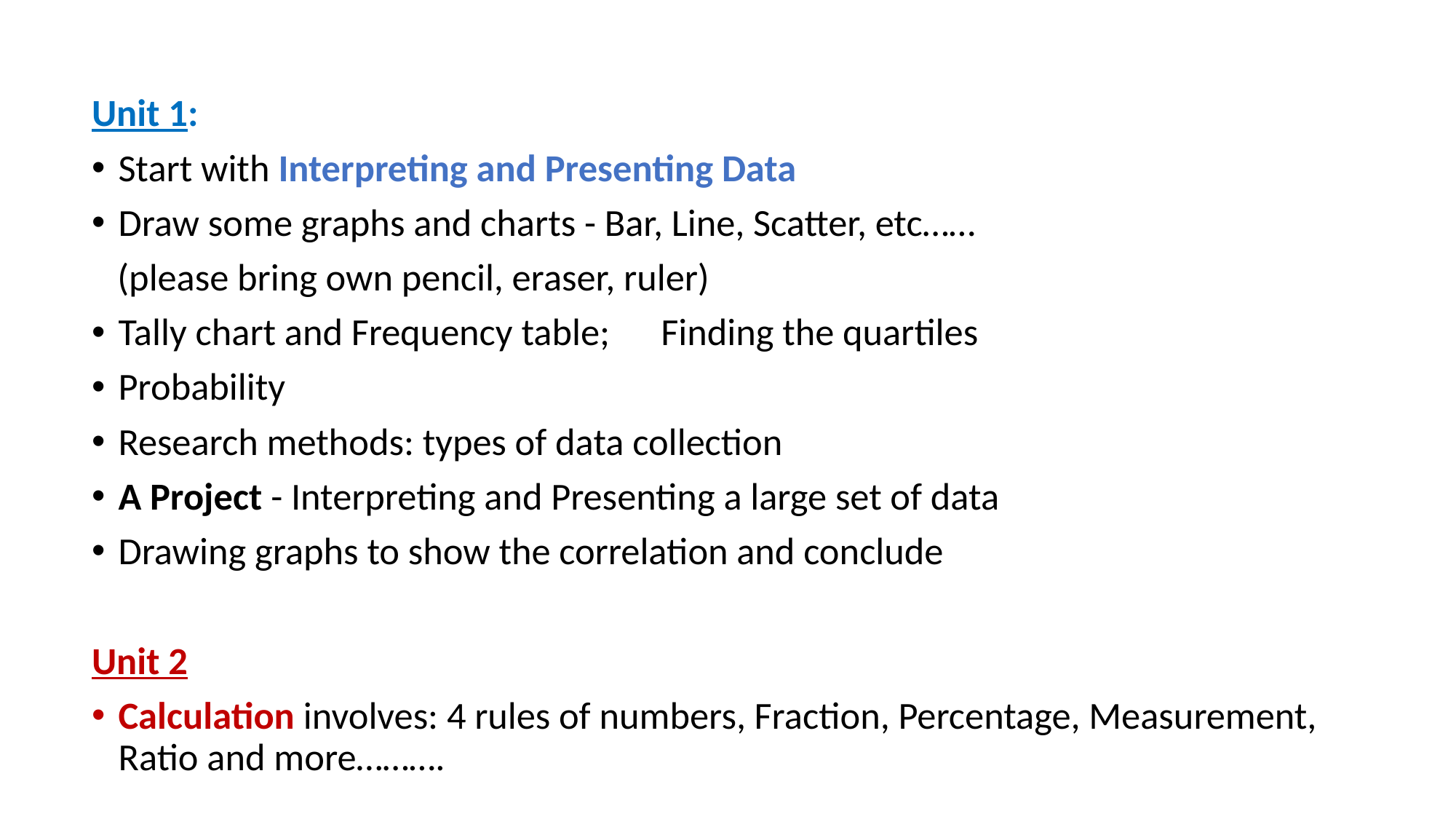

Unit 1:
Start with Interpreting and Presenting Data
Draw some graphs and charts - Bar, Line, Scatter, etc……
   (please bring own pencil, eraser, ruler)
Tally chart and Frequency table;      Finding the quartiles
Probability
Research methods: types of data collection
A Project - Interpreting and Presenting a large set of data
Drawing graphs to show the correlation and conclude

Unit 2
Calculation involves: 4 rules of numbers, Fraction, Percentage, Measurement, Ratio and more……….